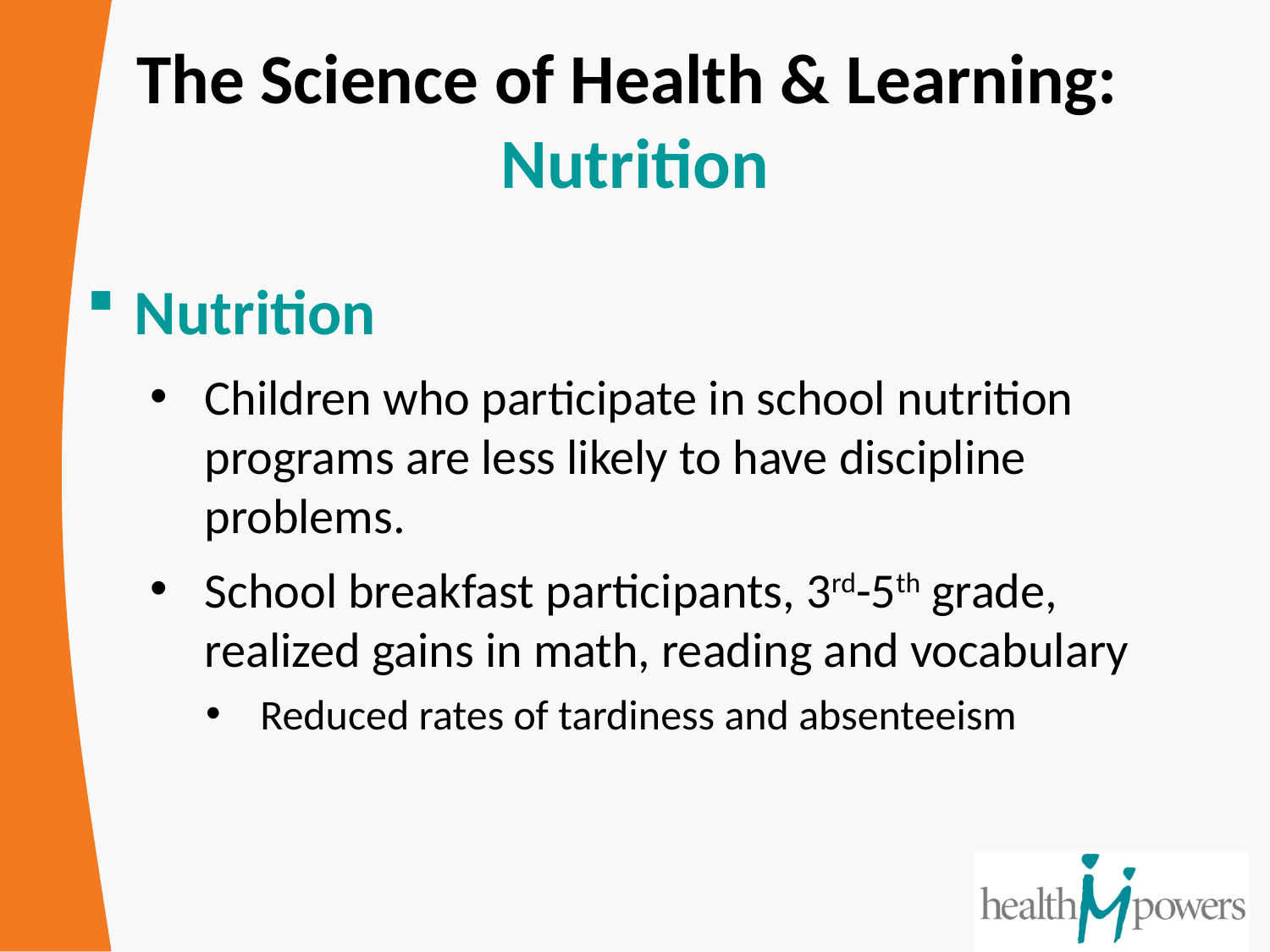

# The Science of Health & Learning:  Nutrition
Nutrition
Children who participate in school nutrition programs are less likely to have discipline problems.
School breakfast participants, 3rd-5th grade, realized gains in math, reading and vocabulary
Reduced rates of tardiness and absenteeism